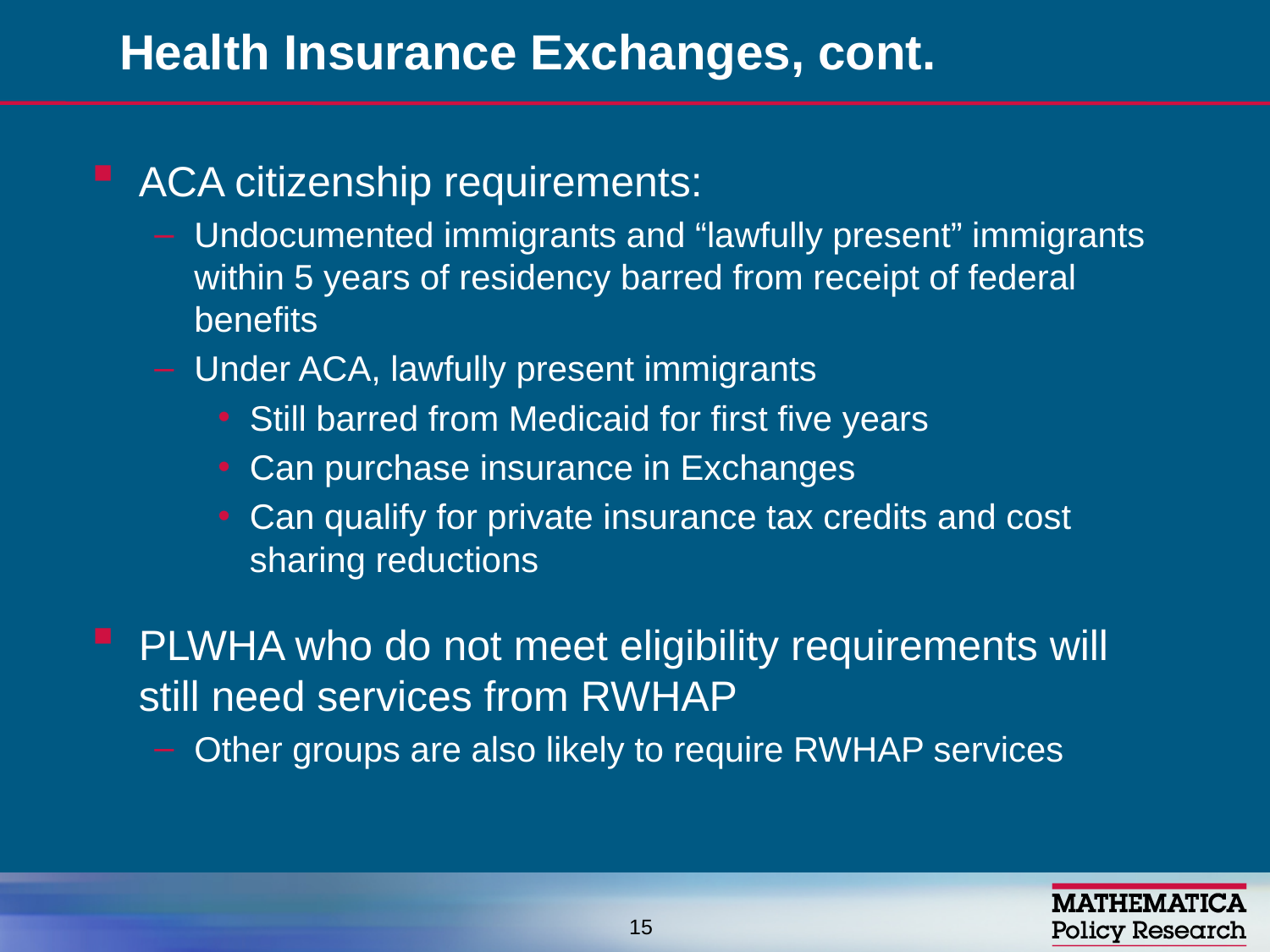

# Health Insurance Exchanges, cont.
ACA citizenship requirements:
Undocumented immigrants and “lawfully present” immigrants within 5 years of residency barred from receipt of federal benefits
Under ACA, lawfully present immigrants
Still barred from Medicaid for first five years
Can purchase insurance in Exchanges
Can qualify for private insurance tax credits and cost sharing reductions
PLWHA who do not meet eligibility requirements will still need services from RWHAP
Other groups are also likely to require RWHAP services

15